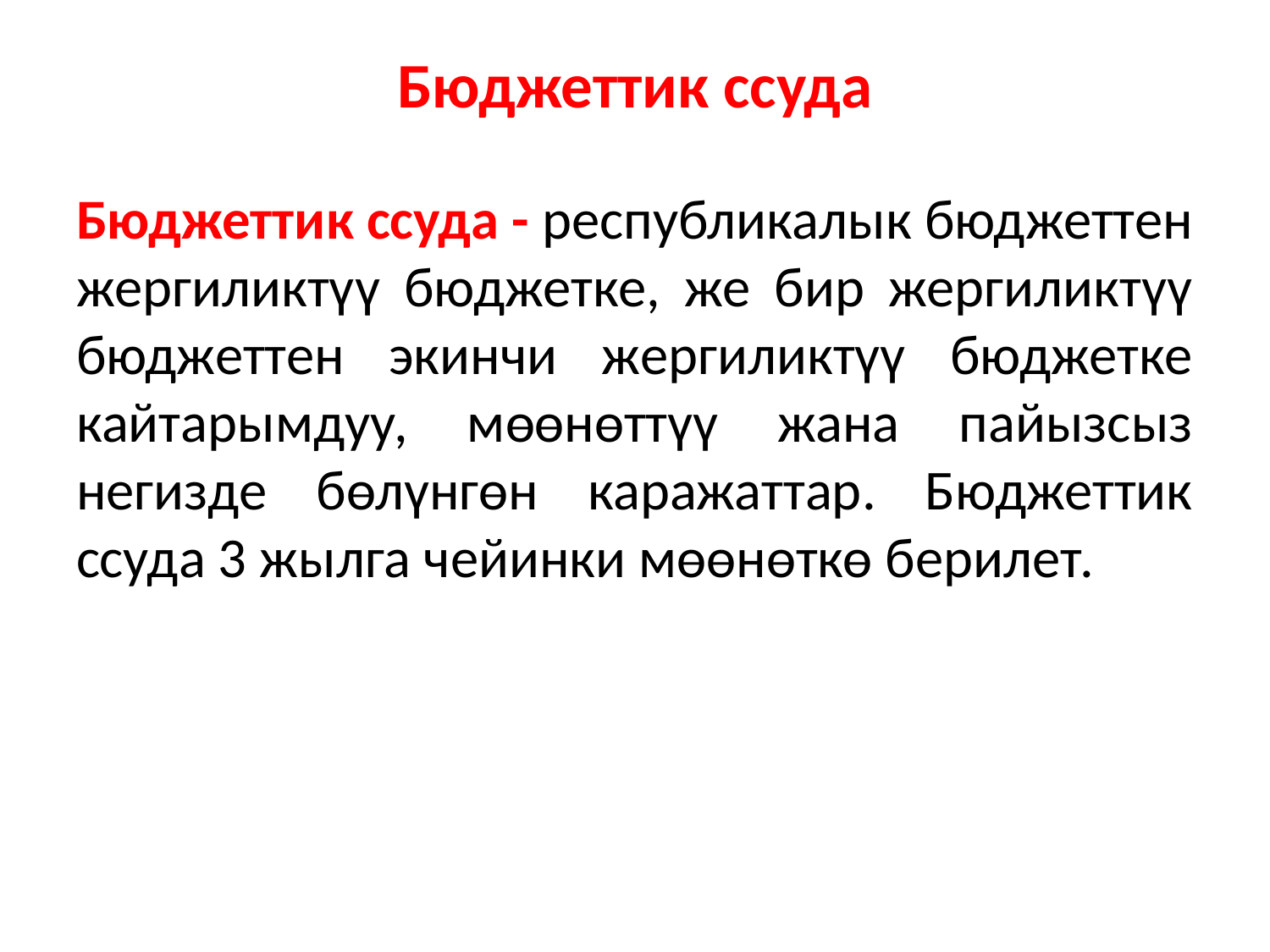

# Бюджеттик ссуда
Бюджеттик ссуда - республикалык бюджеттен жергиликтүү бюджетке, же бир жергиликтүү бюджеттен экинчи жергиликтүү бюджетке кайтарымдуу, мөөнөттүү жана пайызсыз негизде бөлүнгөн каражаттар. Бюджеттик ссуда 3 жылга чейинки мөөнөткө берилет.